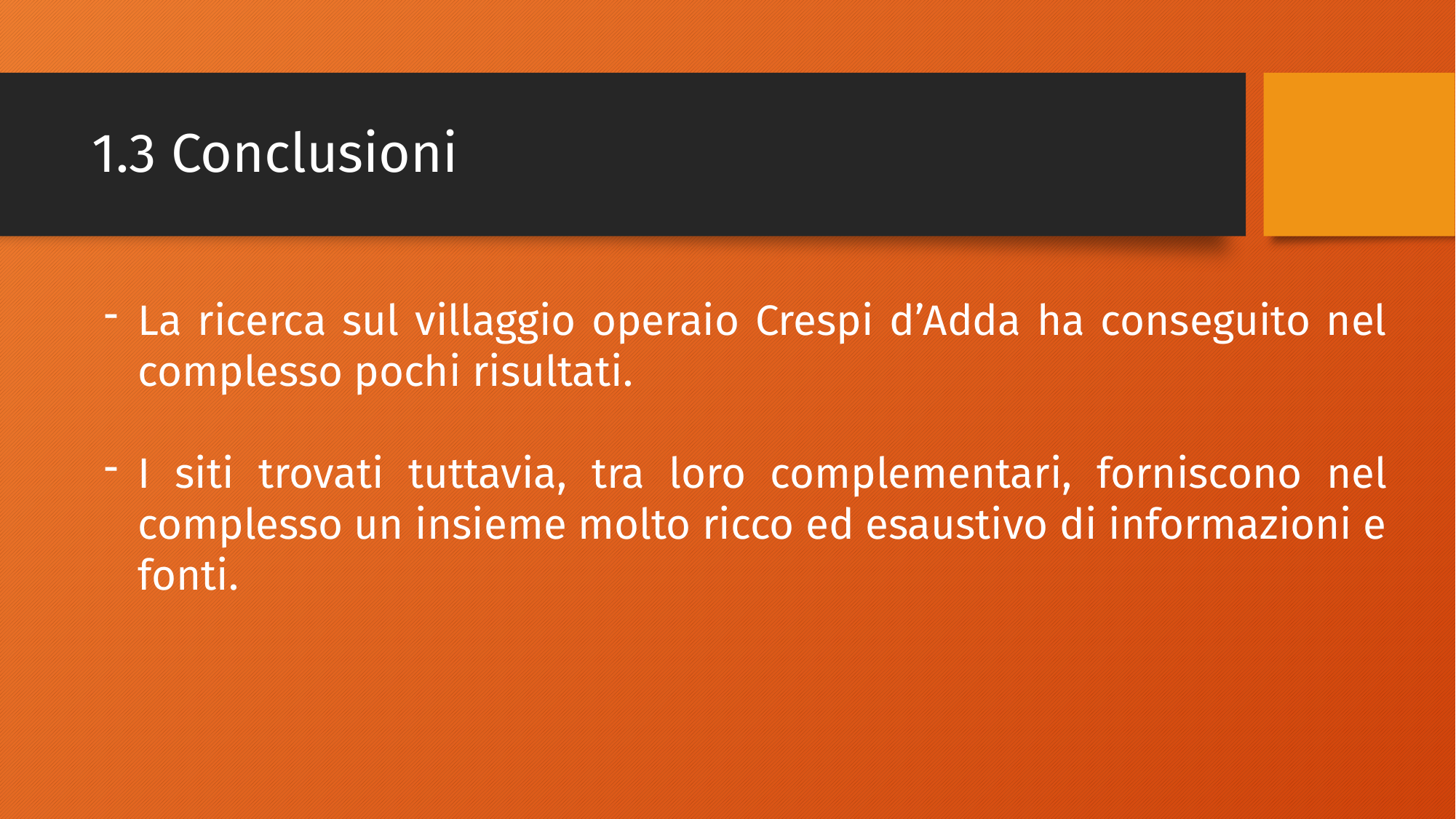

# 1.3 Conclusioni
La ricerca sul villaggio operaio Crespi d’Adda ha conseguito nel complesso pochi risultati.

I siti trovati tuttavia, tra loro complementari, forniscono nel complesso un insieme molto ricco ed esaustivo di informazioni e fonti.